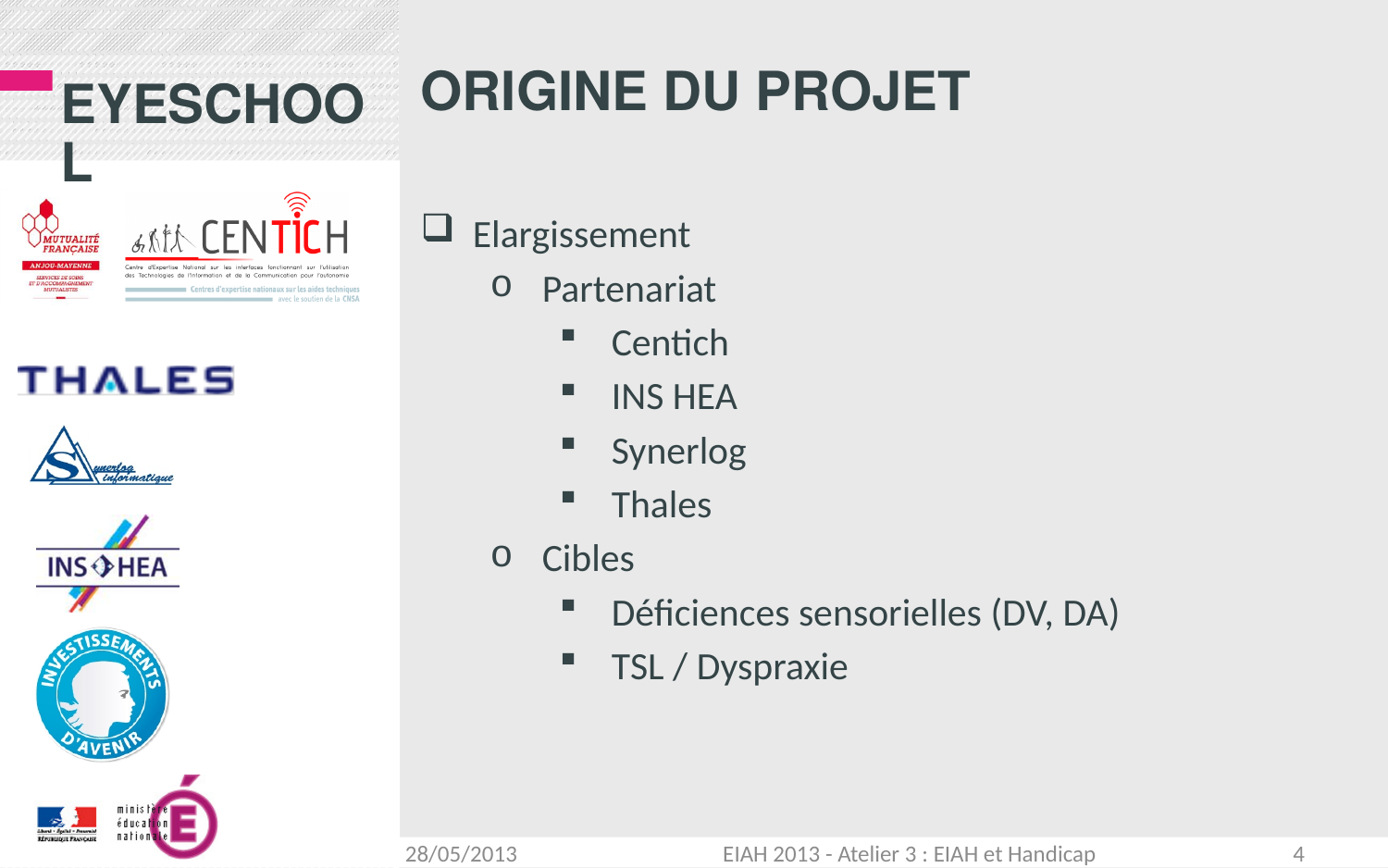

# Origine du projet
Elargissement
Partenariat
Centich
INS HEA
Synerlog
Thales
Cibles
Déficiences sensorielles (DV, DA)
TSL / Dyspraxie
4
EIAH 2013 - Atelier 3 : EIAH et Handicap
28/05/2013